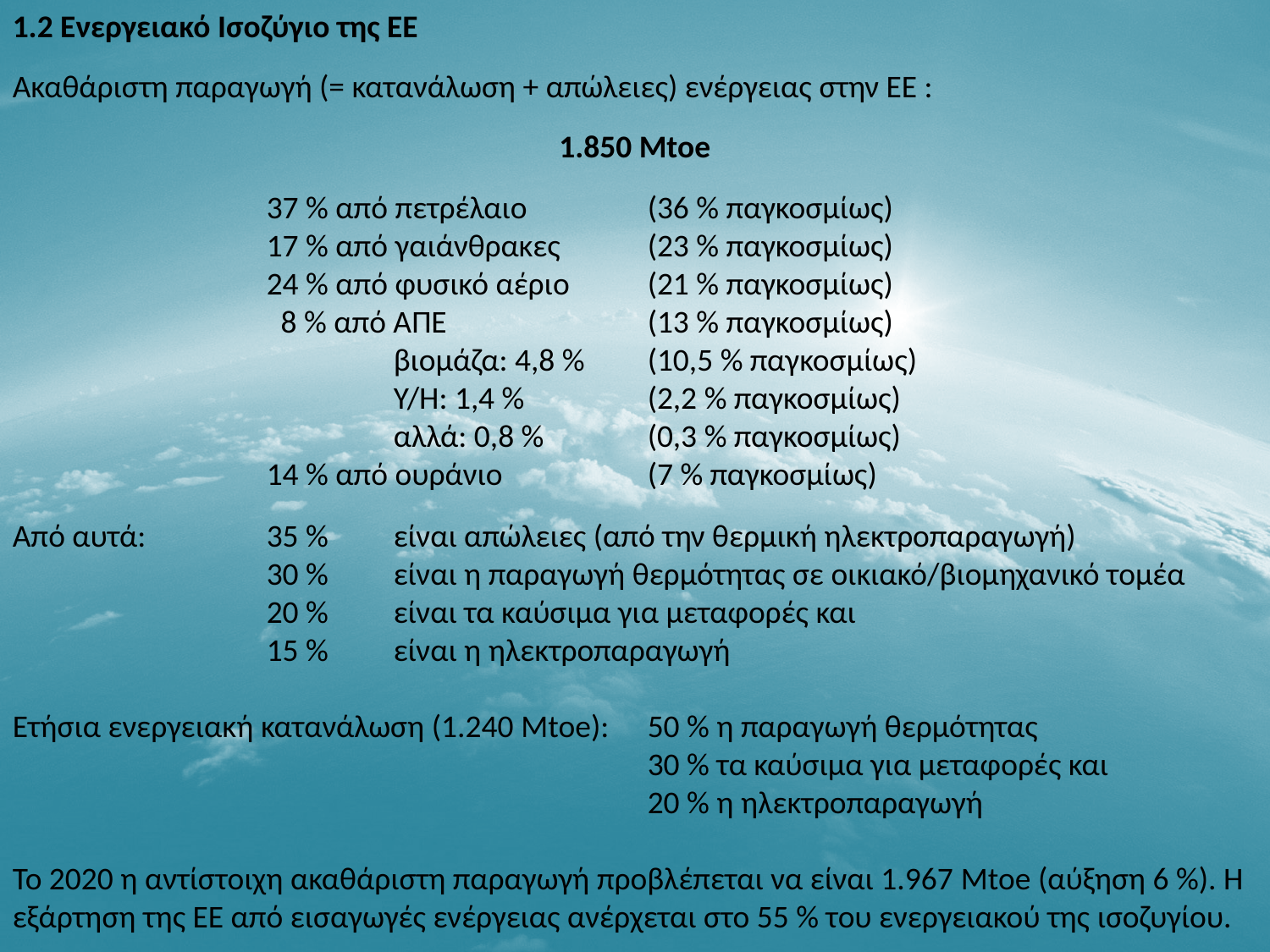

1.2 Ενεργειακό Ισοζύγιο της ΕΕ
Ακαθάριστη παραγωγή (= κατανάλωση + απώλειες) ενέργειας στην ΕΕ :

1.850 Mtoe

		37 % από πετρέλαιο 	(36 % παγκοσμίως)
		17 % από γαιάνθρακες	(23 % παγκοσμίως)
		24 % από φυσικό αέριο	(21 % παγκοσμίως)
		  8 % από ΑΠΕ		(13 % παγκοσμίως)
			βιομάζα: 4,8 % 	(10,5 % παγκοσμίως)
			Υ/Η: 1,4 %	(2,2 % παγκοσμίως)
			αλλά: 0,8 %	(0,3 % παγκοσμίως)
		14 % από ουράνιο		(7 % παγκοσμίως)

Από αυτά:	35 %	είναι απώλειες (από την θερμική ηλεκτροπαραγωγή)
		30 % 	είναι η παραγωγή θερμότητας σε οικιακό/βιομηχανικό τομέα
		20 % 	είναι τα καύσιμα για μεταφορές και
		15 % 	είναι η ηλεκτροπαραγωγή

Ετήσια ενεργειακή κατανάλωση (1.240 Mtoe):	50 % η παραγωγή θερμότητας
					30 % τα καύσιμα για μεταφορές και
					20 % η ηλεκτροπαραγωγή

Το 2020 η αντίστοιχη ακαθάριστη παραγωγή προβλέπεται να είναι 1.967 Mtoe (αύξηση 6 %). Η εξάρτηση της ΕΕ από εισαγωγές ενέργειας ανέρχεται στο 55 % του ενεργειακού της ισοζυγίου.